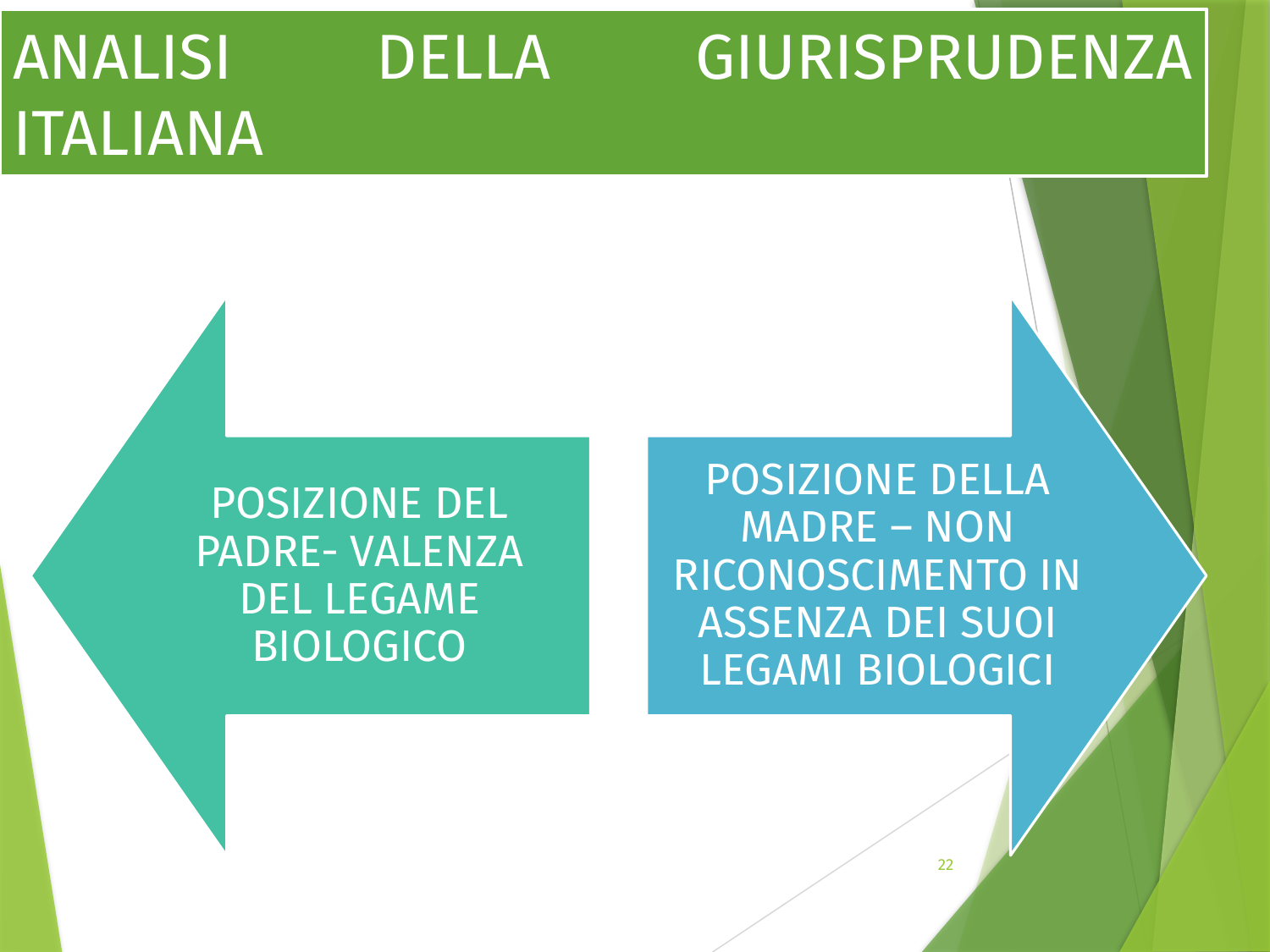

# ANALISI DELLA GIURISPRUDENZA ITALIANA
POSIZIONE DEL PADRE- VALENZA DEL LEGAME BIOLOGICO
POSIZIONE DELLA MADRE – NON RICONOSCIMENTO IN ASSENZA DEI SUOI LEGAMI BIOLOGICI
22